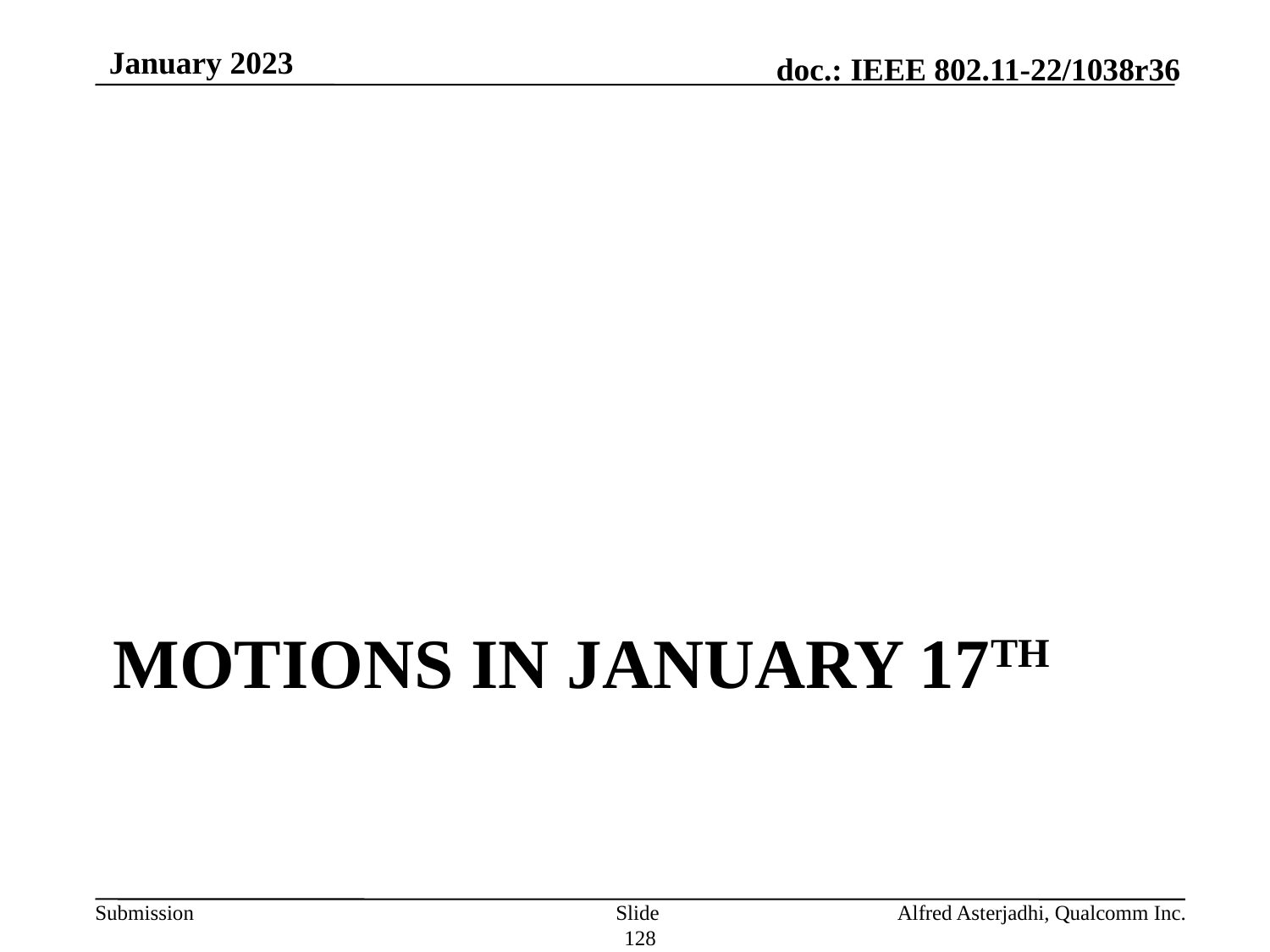

January 2023

# Motions in January 17th
Slide 128
Alfred Asterjadhi, Qualcomm Inc.